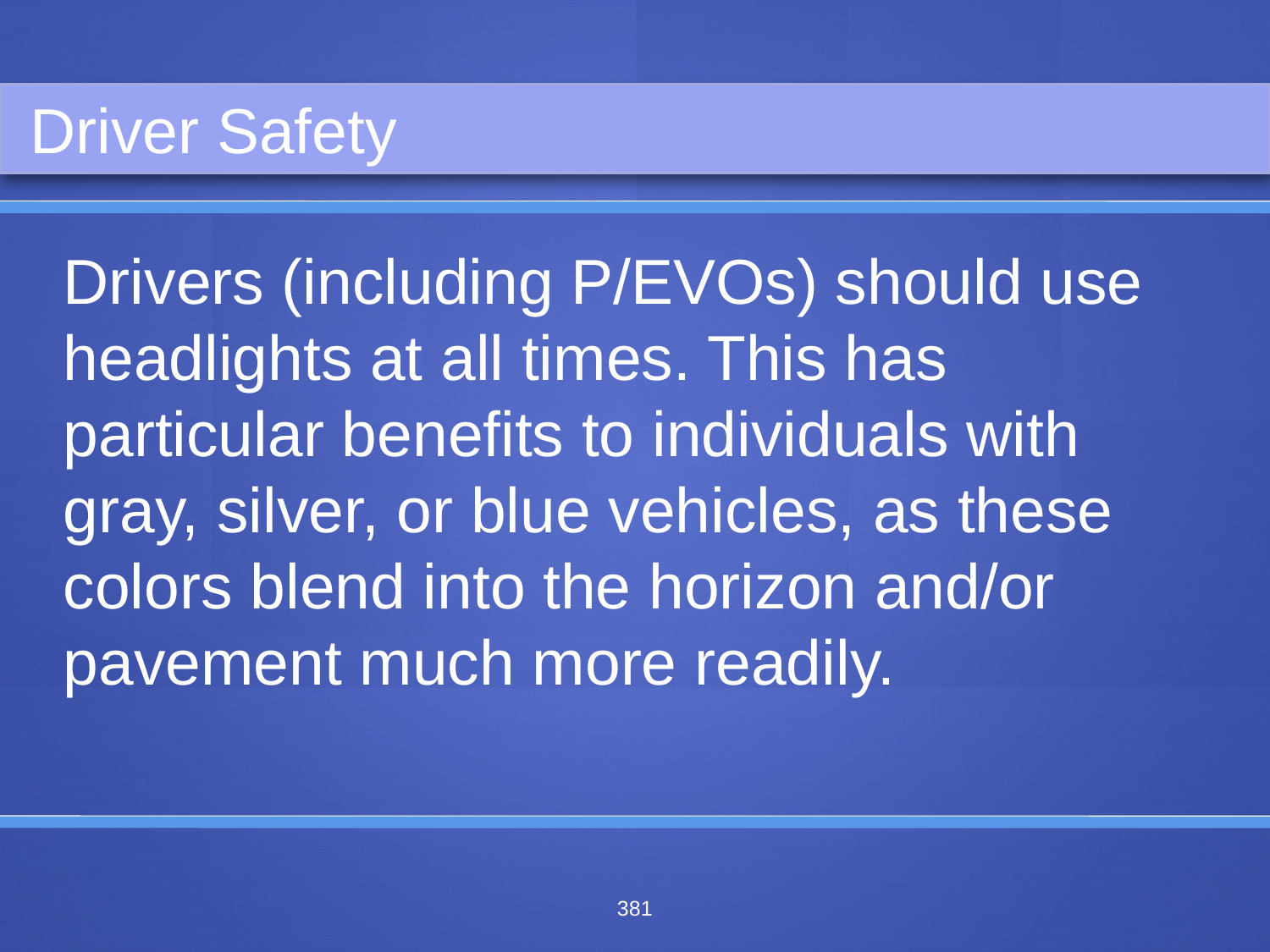

Driver Safety
Drivers (including P/EVOs) should use headlights at all times. This has particular benefits to individuals with gray, silver, or blue vehicles, as these colors blend into the horizon and/or pavement much more readily.

381